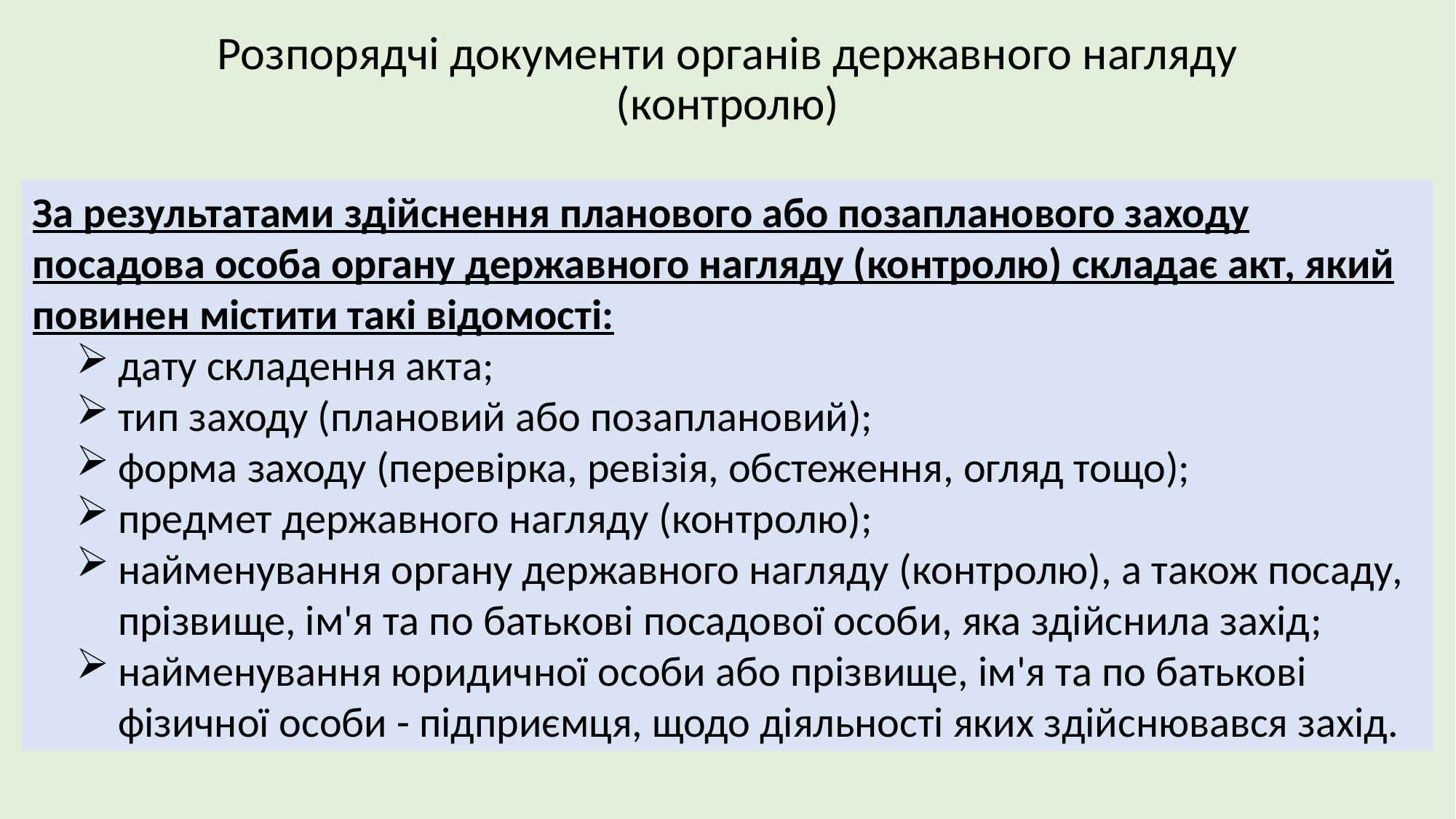

# Розпорядчі документи органів державного нагляду (контролю)
За результатами здійснення планового або позапланового заходу посадова особа органу державного нагляду (контролю) складає акт, який повинен містити такі відомості:
дату складення акта;
тип заходу (плановий або позаплановий);
форма заходу (перевірка, ревізія, обстеження, огляд тощо);
предмет державного нагляду (контролю);
найменування органу державного нагляду (контролю), а також посаду, прізвище, ім'я та по батькові посадової особи, яка здійснила захід;
найменування юридичної особи або прізвище, ім'я та по батькові фізичної особи - підприємця, щодо діяльності яких здійснювався захід.